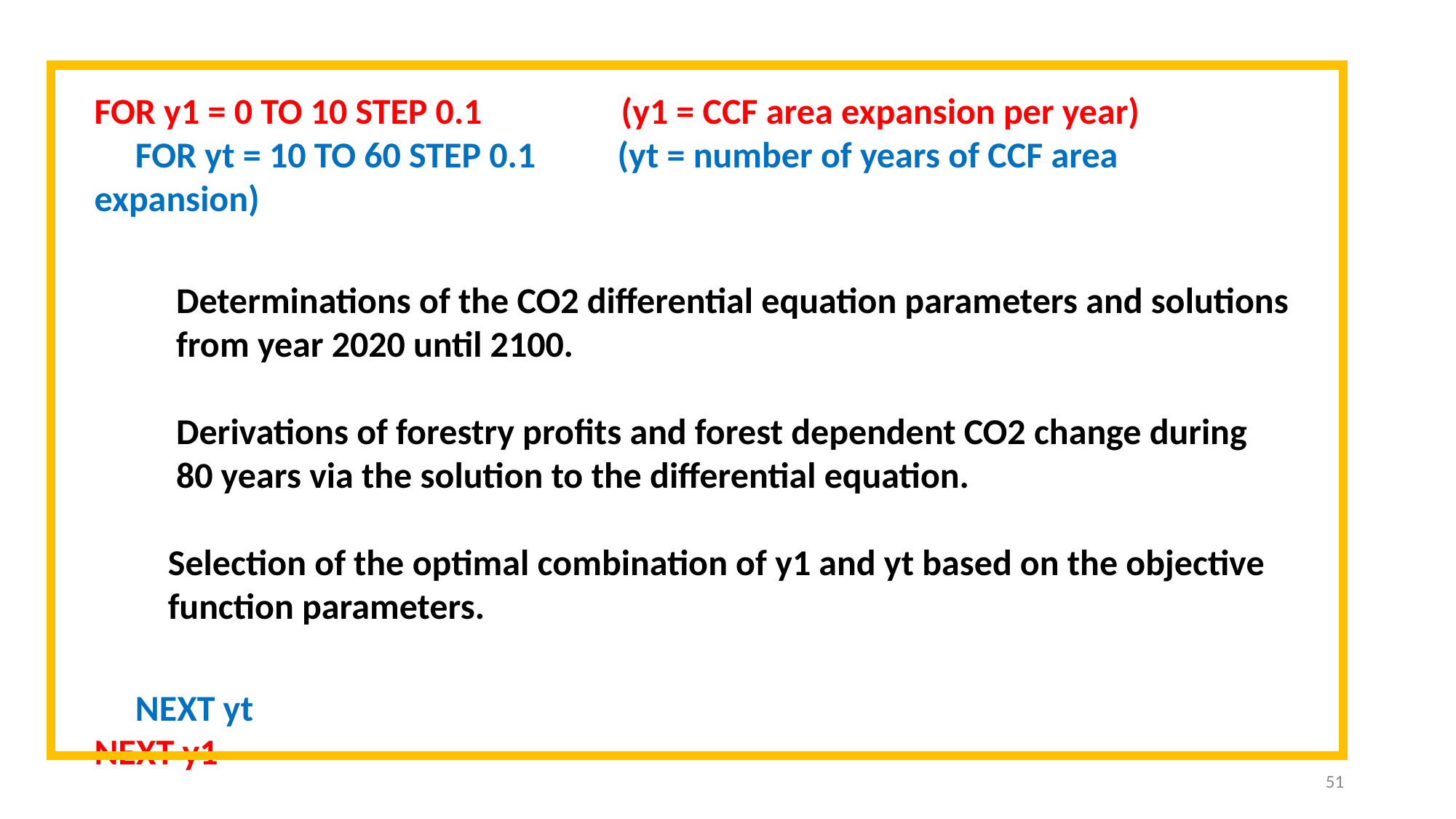

FOR y1 = 0 TO 10 STEP 0.1                 (y1 = CCF area expansion per year)
     FOR yt = 10 TO 60 STEP 0.1          (yt = number of years of CCF area expansion)

          Determinations of the CO2 differential equation parameters and solutions
          from year 2020 until 2100.

          Derivations of forestry profits and forest dependent CO2 change during
          80 years via the solution to the differential equation.

         Selection of the optimal combination of y1 and yt based on the objective
         function parameters.

     NEXT yt
NEXT y1

51